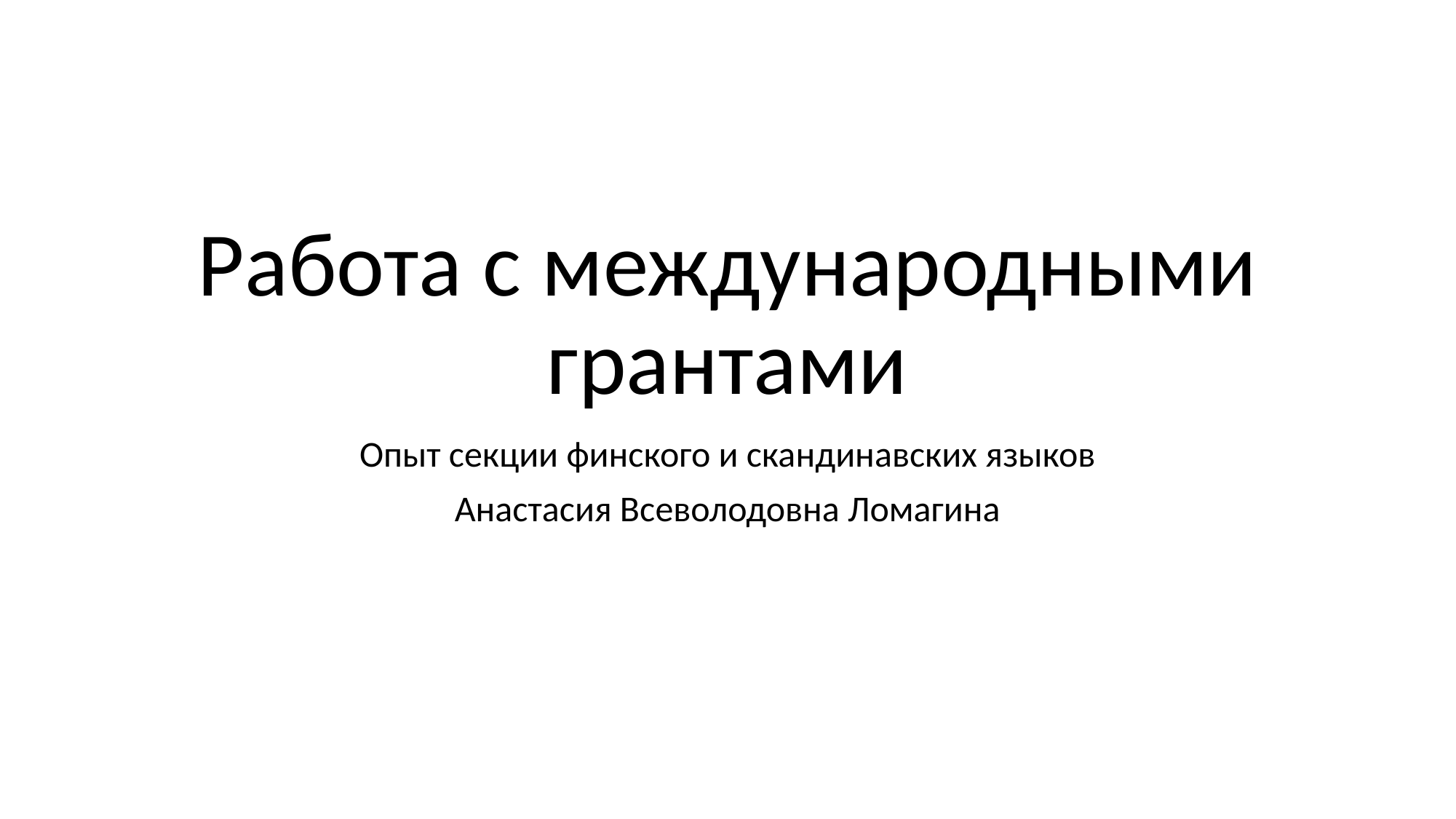

# Работа с международными грантами
Опыт секции финского и скандинавских языков
Анастасия Всеволодовна Ломагина